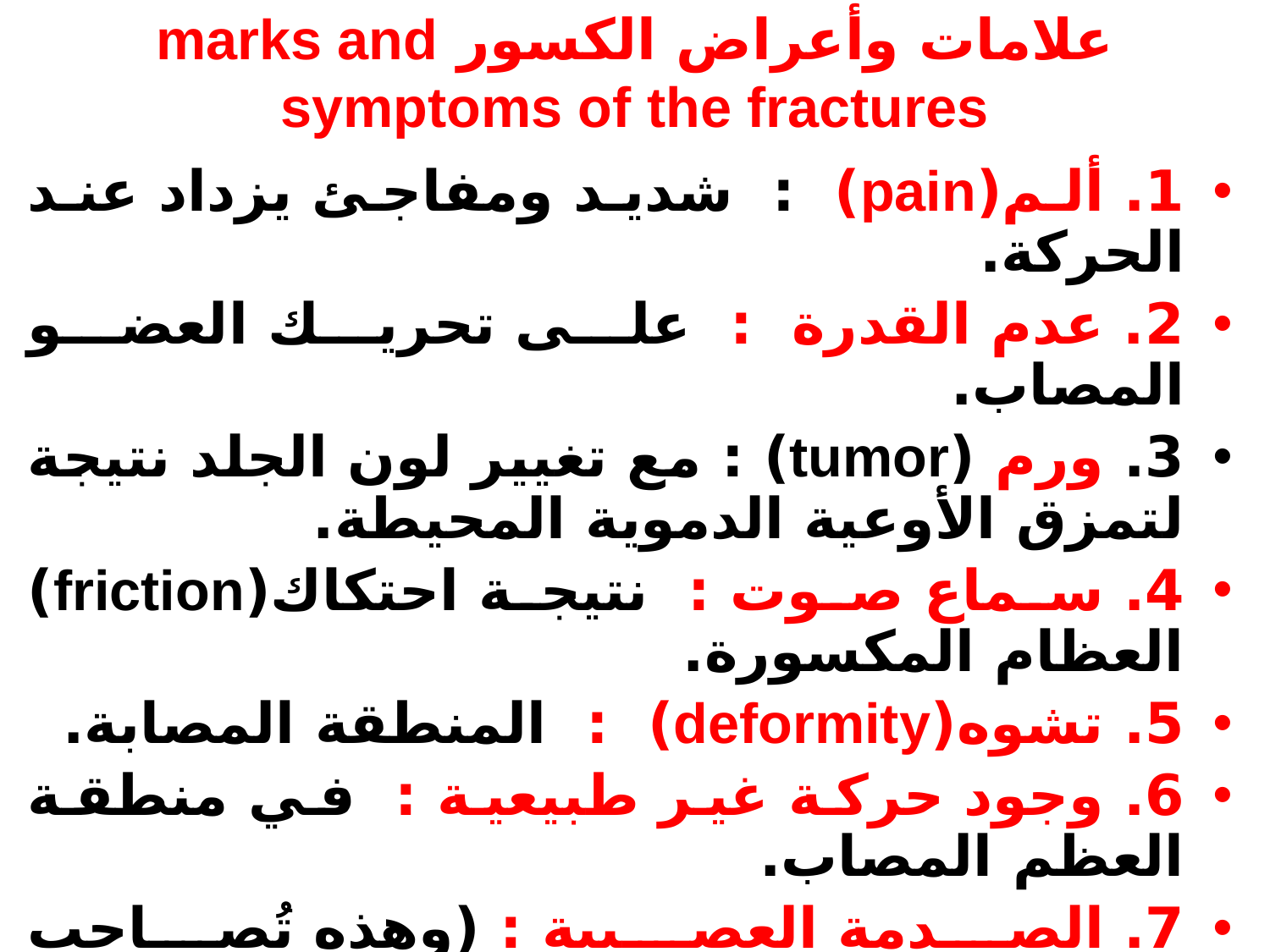

# علامات وأعراض الكسور marks and symptoms of the fractures
1. ألم(pain)  :  شديد ومفاجئ يزداد عند الحركة.
2. عدم القدرة  :  على تحريك العضو المصاب.
3. ورم (tumor) : مع تغيير لون الجلد نتيجة لتمزق الأوعية الدموية المحيطة.
4. سماع صوت :  نتيجة احتكاك(friction) العظام المكسورة.
5. تشوه(deformity)  :  المنطقة المصابة.
6. وجود حركة غير طبيعية :  في منطقة العظم المصاب.
7. الصدمة العصبية : (وهذه تُصاحب الكسور الشديدة) ، إن اللاعب المصاب بعد حدوث الكسر فأنه يُصاب بصدمة عصبية تجعله أصفر الوجه كثير التعرق ويشعر بدوار ورغبة في التقيؤ.